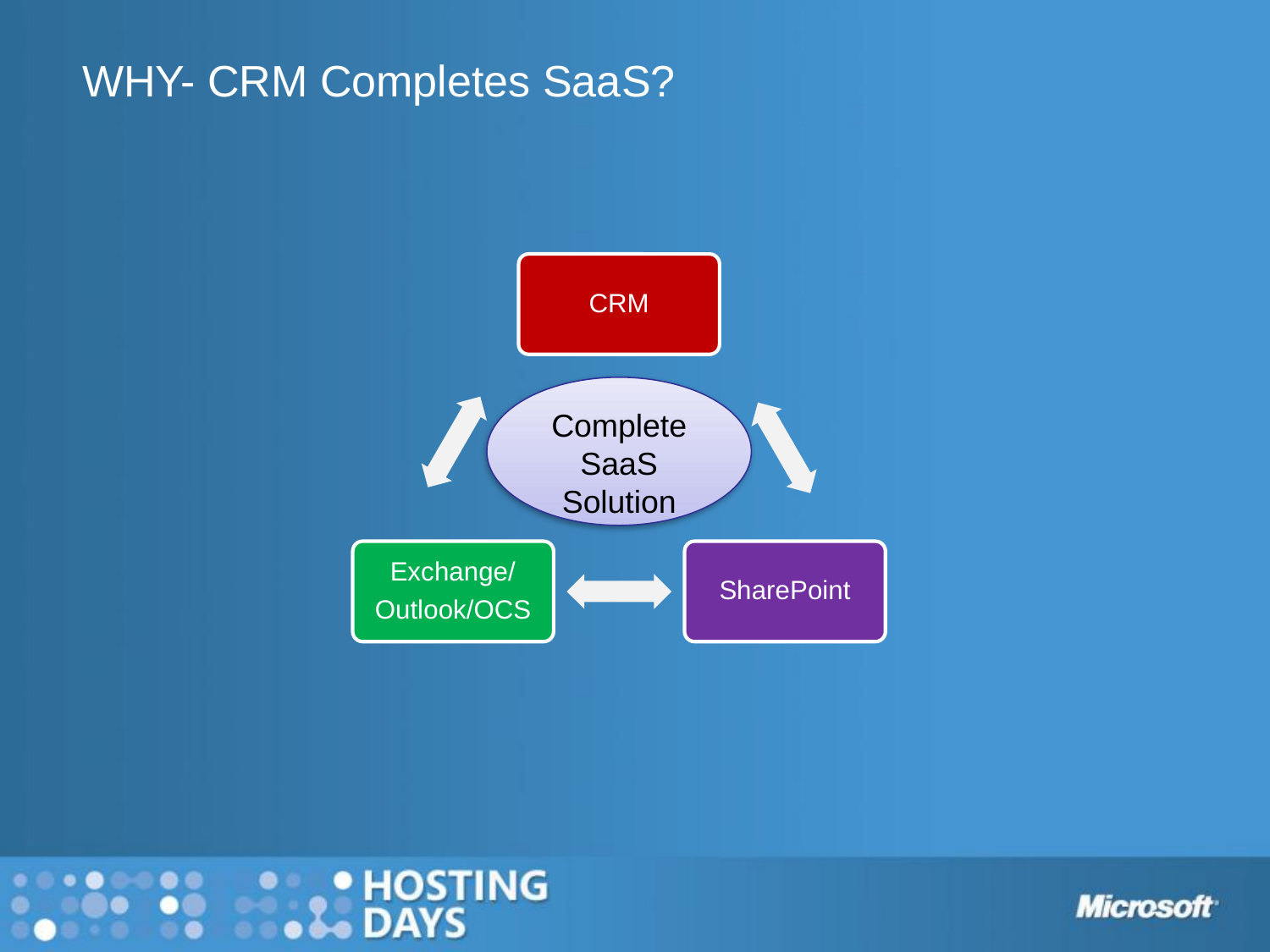

WHY- CRM Completes SaaS?
CRM

SharePoint

Exchange/
Outlook/OCS

Complete SaaS
Solution